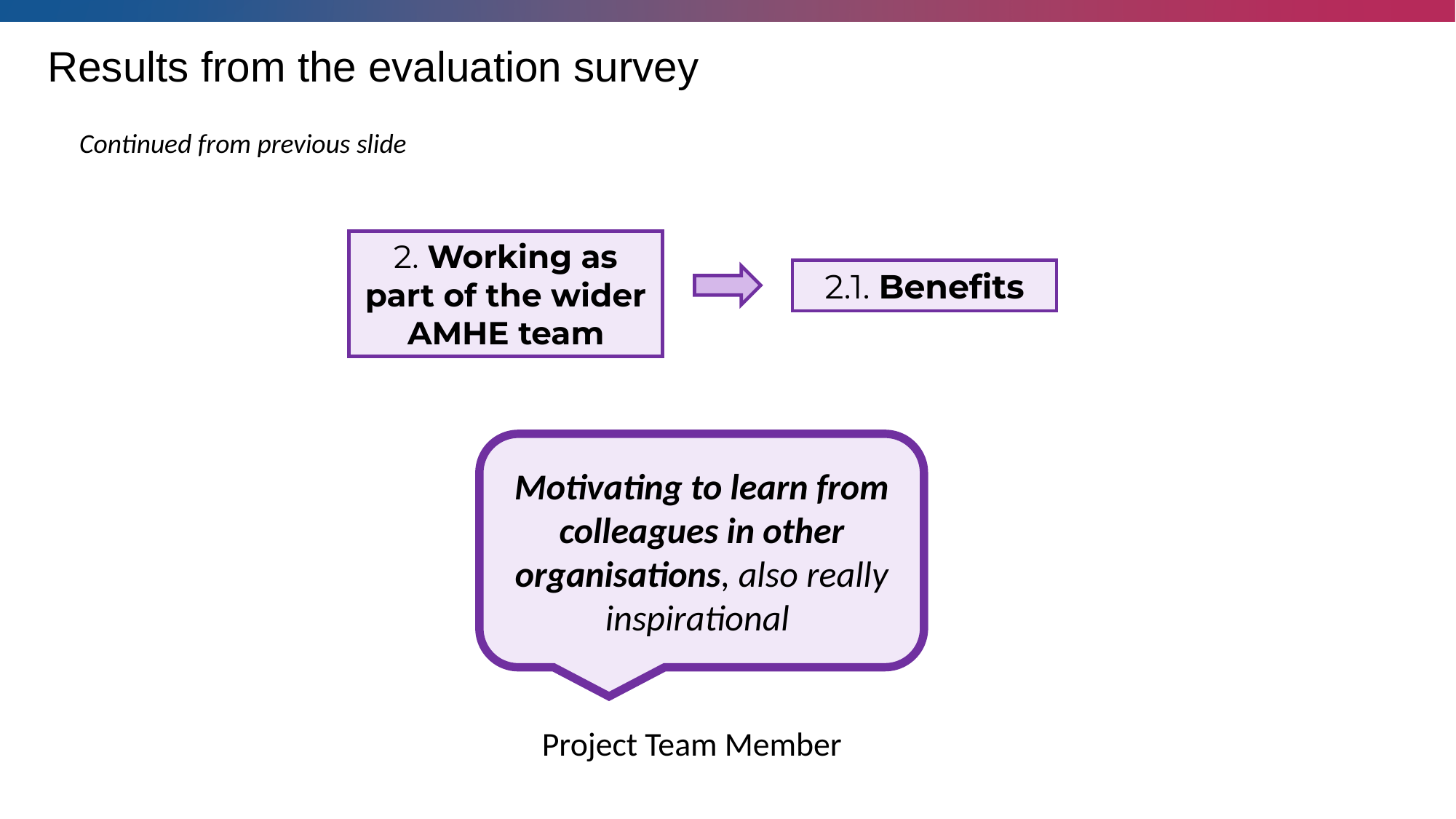

Results from the evaluation survey
Continued from previous slide
2. Working as part of the wider AMHE team
2.1. Benefits

Motivating to learn from colleagues in other organisations, also really inspirational

Project Team Member